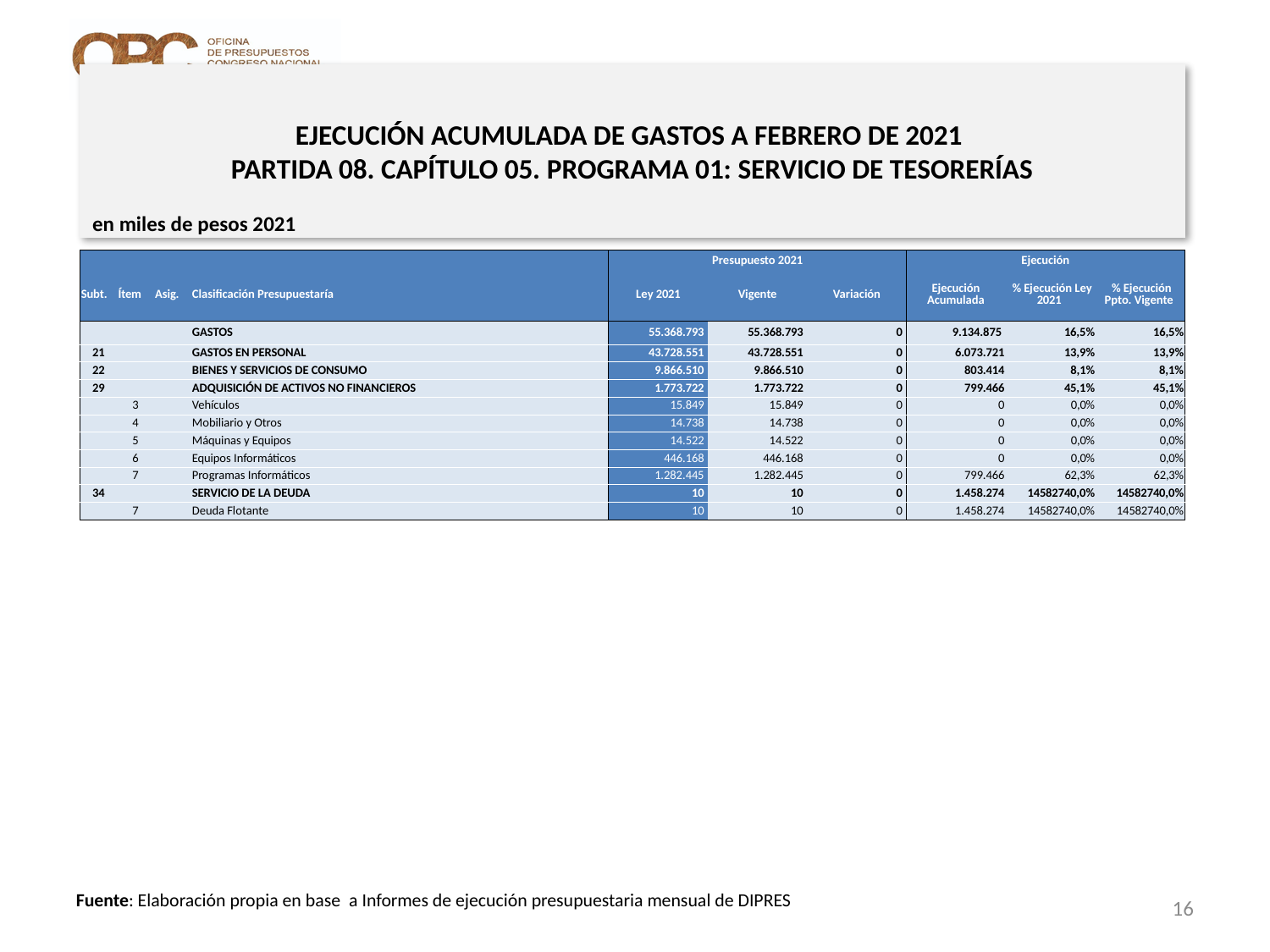

# EJECUCIÓN ACUMULADA DE GASTOS A FEBRERO DE 2021 PARTIDA 08. CAPÍTULO 05. PROGRAMA 01: SERVICIO DE TESORERÍAS
en miles de pesos 2021
|  |  |  |  | Presupuesto 2021 |  |  | Ejecución |  |  |
| --- | --- | --- | --- | --- | --- | --- | --- | --- | --- |
| Subt. | Ítem | Asig. | Clasificación Presupuestaría | Ley 2021 | Vigente | Variación | Ejecución Acumulada | % Ejecución Ley 2021 | % Ejecución Ppto. Vigente |
|  |  |  | GASTOS | 55.368.793 | 55.368.793 | 0 | 9.134.875 | 16,5% | 16,5% |
| 21 |  |  | GASTOS EN PERSONAL | 43.728.551 | 43.728.551 | 0 | 6.073.721 | 13,9% | 13,9% |
| 22 |  |  | BIENES Y SERVICIOS DE CONSUMO | 9.866.510 | 9.866.510 | 0 | 803.414 | 8,1% | 8,1% |
| 29 |  |  | ADQUISICIÓN DE ACTIVOS NO FINANCIEROS | 1.773.722 | 1.773.722 | 0 | 799.466 | 45,1% | 45,1% |
|  | 3 |  | Vehículos | 15.849 | 15.849 | 0 | 0 | 0,0% | 0,0% |
|  | 4 |  | Mobiliario y Otros | 14.738 | 14.738 | 0 | 0 | 0,0% | 0,0% |
|  | 5 |  | Máquinas y Equipos | 14.522 | 14.522 | 0 | 0 | 0,0% | 0,0% |
|  | 6 |  | Equipos Informáticos | 446.168 | 446.168 | 0 | 0 | 0,0% | 0,0% |
|  | 7 |  | Programas Informáticos | 1.282.445 | 1.282.445 | 0 | 799.466 | 62,3% | 62,3% |
| 34 |  |  | SERVICIO DE LA DEUDA | 10 | 10 | 0 | 1.458.274 | 14582740,0% | 14582740,0% |
|  | 7 |  | Deuda Flotante | 10 | 10 | 0 | 1.458.274 | 14582740,0% | 14582740,0% |
16